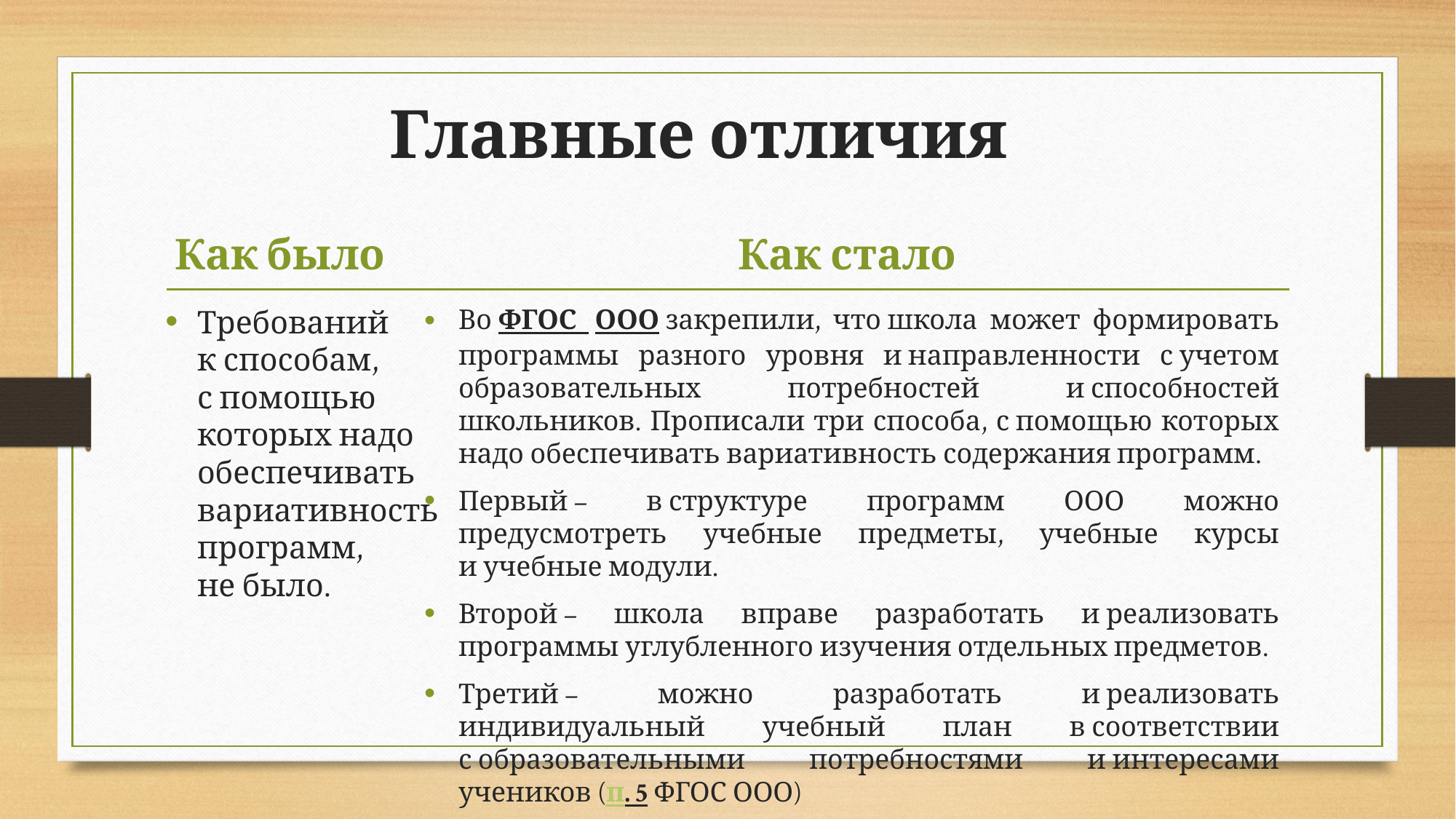

# Главные отличия
 Как было
Как стало
Требований к способам, с помощью которых надо обеспечивать вариативность программ, не было.
Во ФГОС  ООО закрепили, что школа может формировать программы разного уровня и направленности с учетом образовательных потребностей и способностей школьников. Прописали три способа, с помощью которых надо обеспечивать вариативность содержания программ.
Первый – в структуре программ ООО можно предусмотреть учебные предметы, учебные курсы и учебные модули.
Второй – школа вправе разработать и реализовать программы углубленного изучения отдельных предметов.
Третий – можно разработать и реализовать индивидуальный учебный план в соответствии с образовательными потребностями и интересами учеников (п. 5 ФГОС ООО)